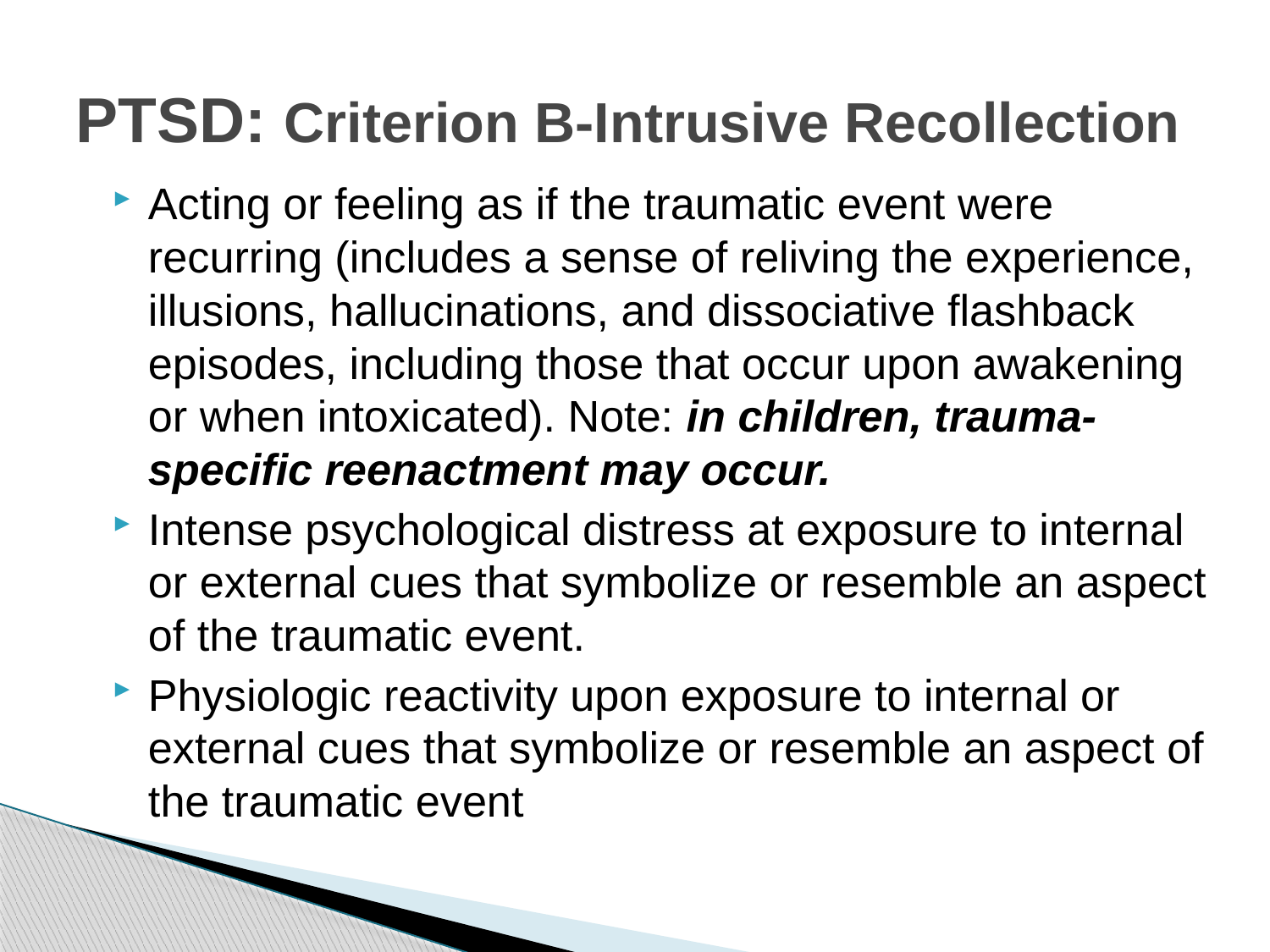

# PTSD: Criterion B-Intrusive Recollection
Acting or feeling as if the traumatic event were recurring (includes a sense of reliving the experience, illusions, hallucinations, and dissociative flashback episodes, including those that occur upon awakening or when intoxicated). Note: in children, trauma-specific reenactment may occur.
Intense psychological distress at exposure to internal or external cues that symbolize or resemble an aspect of the traumatic event.
Physiologic reactivity upon exposure to internal or external cues that symbolize or resemble an aspect of the traumatic event